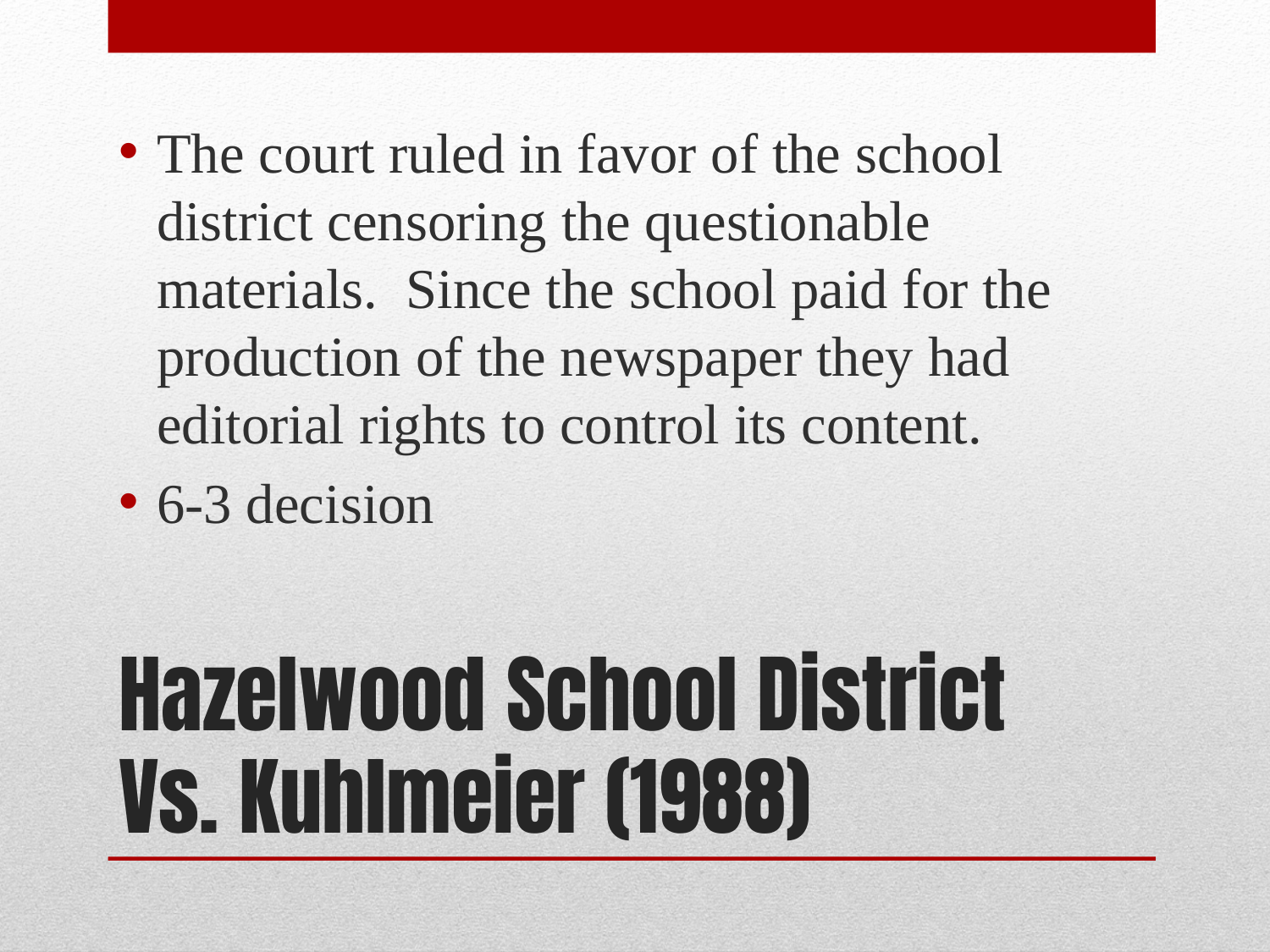

The court ruled in favor of the school district censoring the questionable materials.  Since the school paid for the production of the newspaper they had editorial rights to control its content.
6-3 decision

# Hazelwood School District Vs. Kuhlmeier (1988)